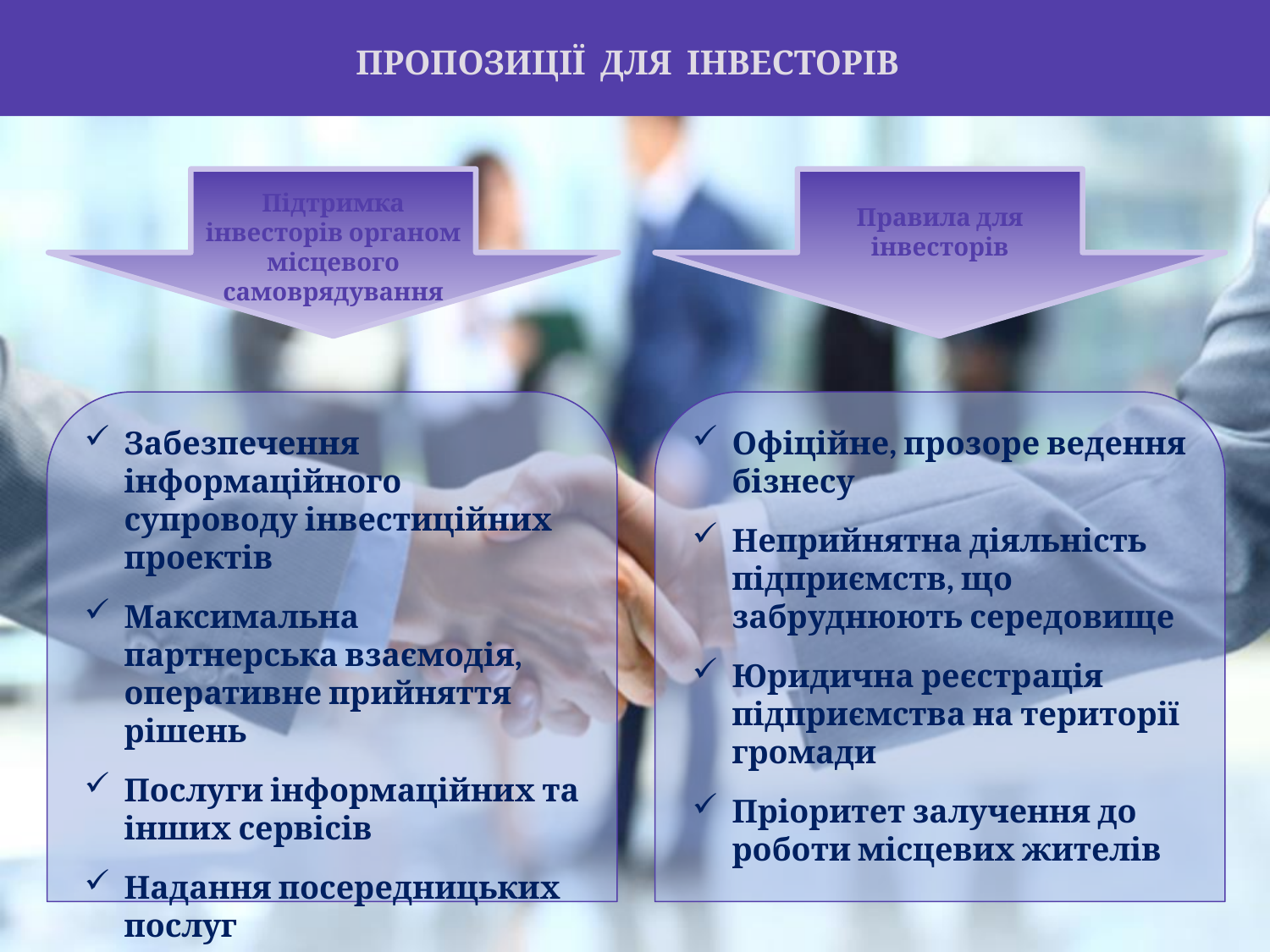

# ПРОПОЗИЦІЇ  ДЛЯ  ІНВЕСТОРІВ

Підтримка інвесторів органом місцевого самоврядування
Правила для інвесторів
Офіційне, прозоре ведення бізнесу
Неприйнятна діяльність підприємств, що забруднюють середовище
Юридична реєстрація підприємства на території громади
Пріоритет залучення до роботи місцевих жителів

Забезпечення інформаційного супроводу інвестиційних проектів
Максимальна партнерська взаємодія, оперативне прийняття рішень
Послуги інформаційних та інших сервісів
Надання посередницьких  послуг